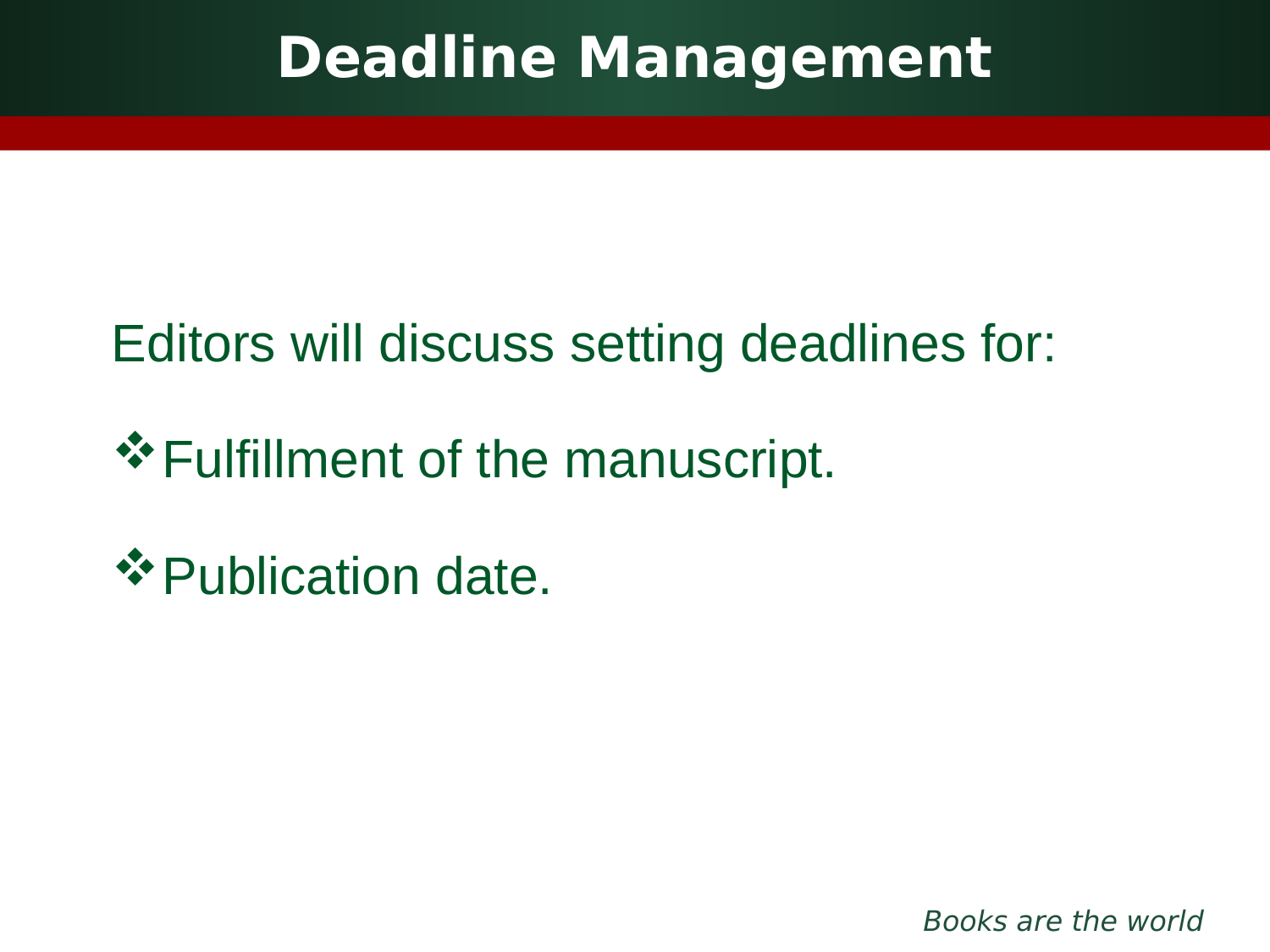

# Deadline Management
Editors will discuss setting deadlines for:
Fulfillment of the manuscript.
Publication date.
Books are the world